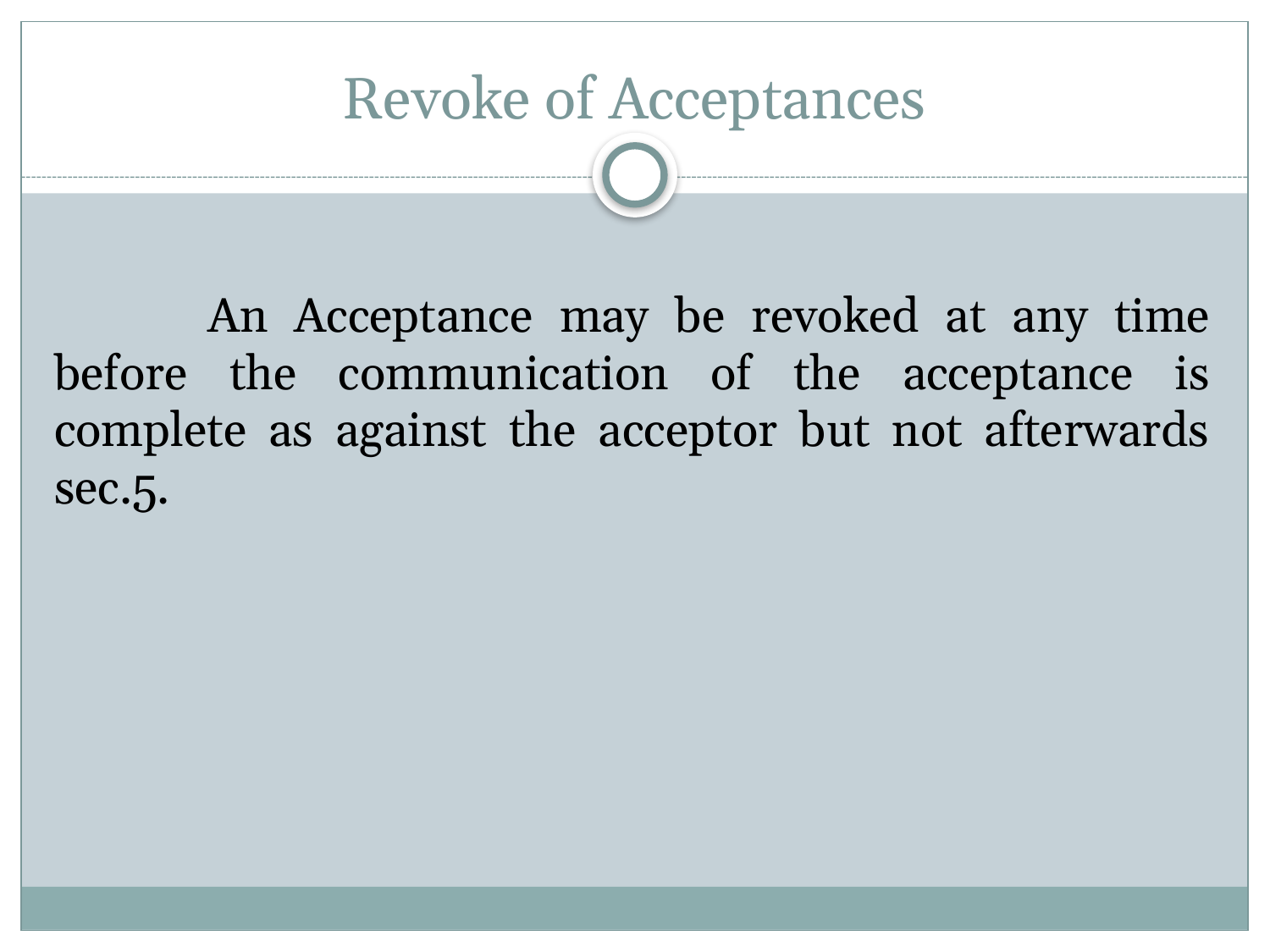

# Revoke of Acceptances

	 An Acceptance may be revoked at any time before the communication of the acceptance is complete as against the acceptor but not afterwards sec.5.